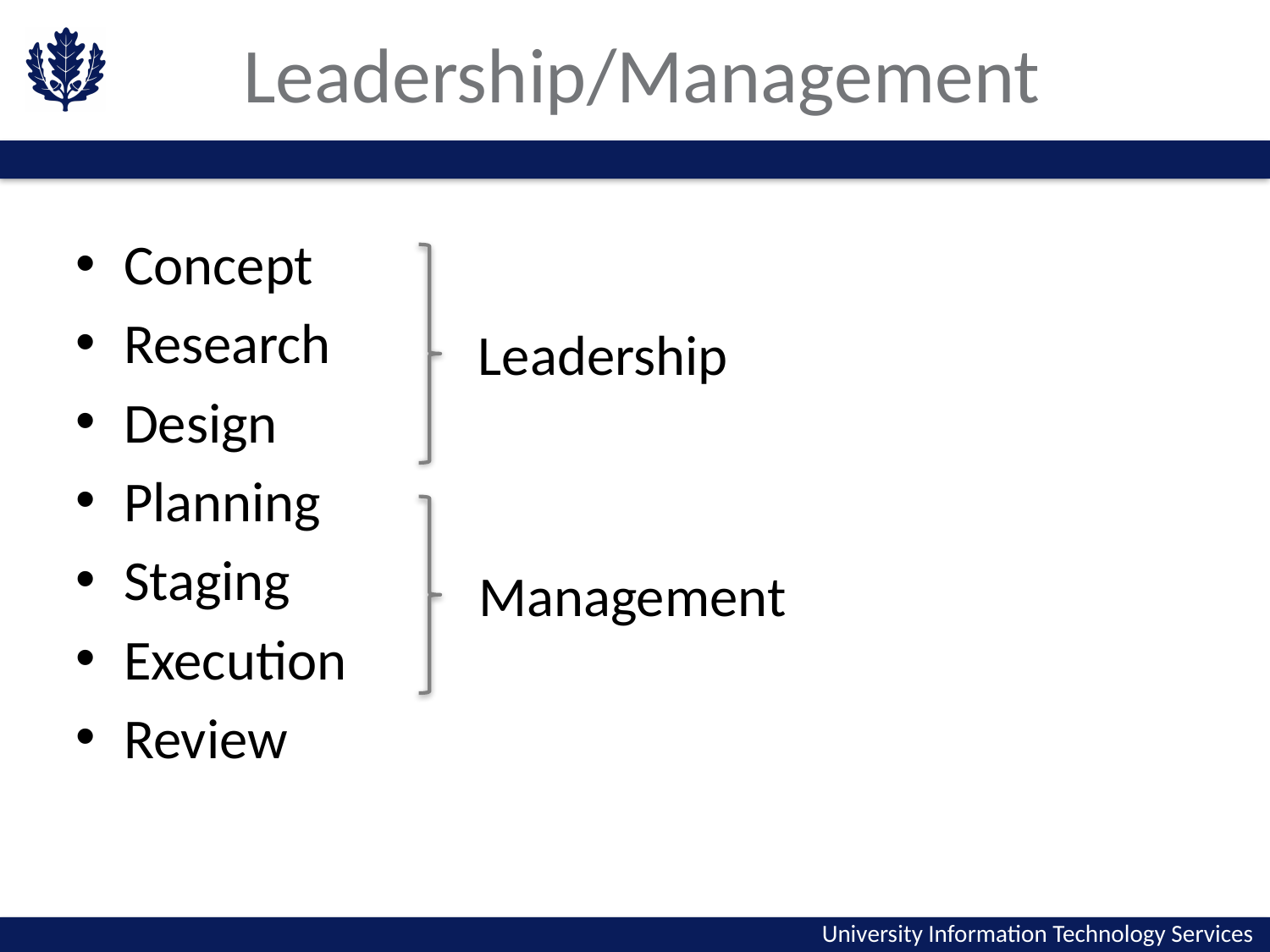

# Leadership/Management
Concept
Research
Design
Planning
Staging
Execution
Review

Leadership

Management